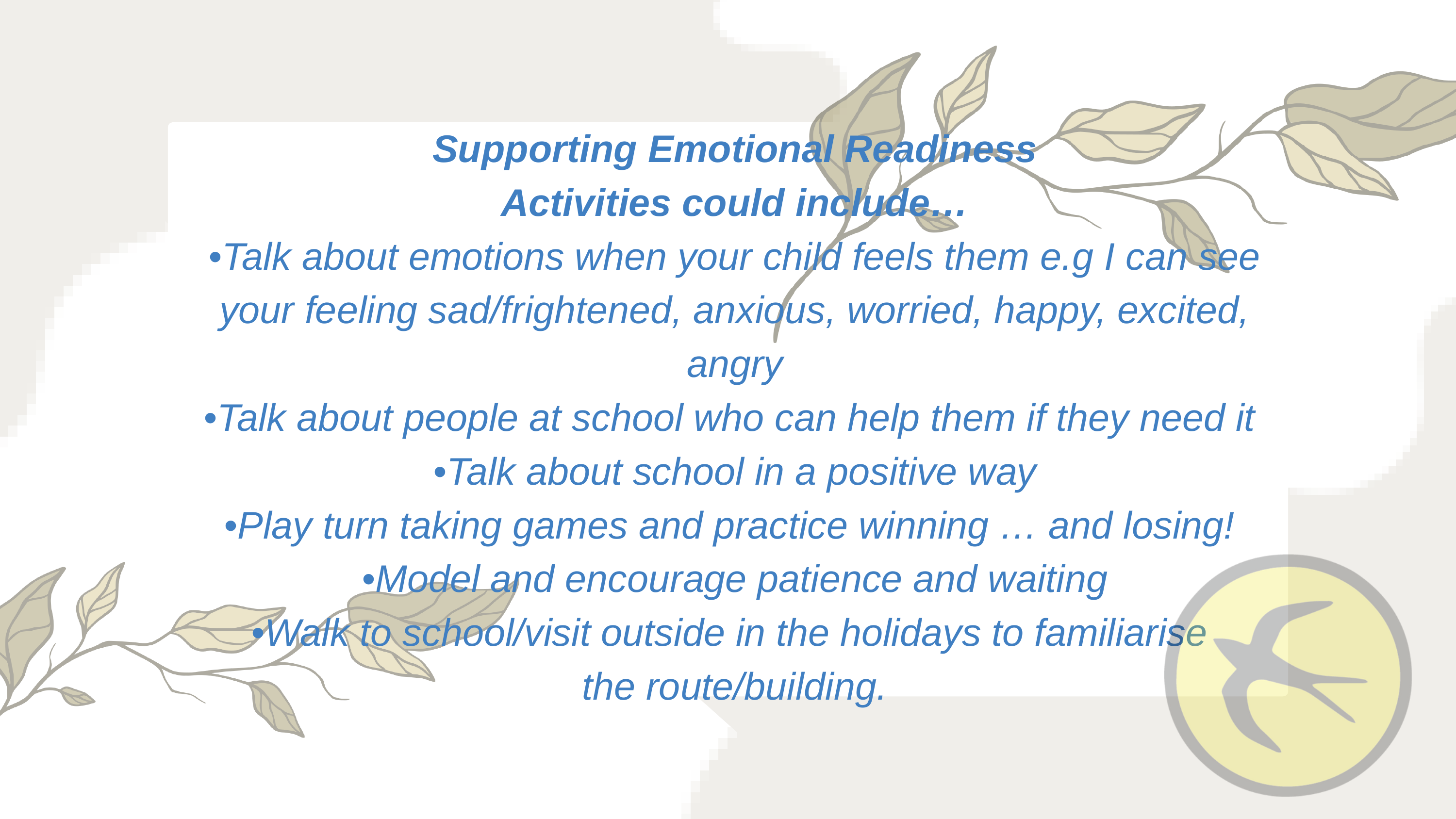

Supporting Emotional Readiness
Activities could include…
•Talk about emotions when your child feels them e.g I can see your feeling sad/frightened, anxious, worried, happy, excited, angry
•Talk about people at school who can help them if they need it
•Talk about school in a positive way
•Play turn taking games and practice winning … and losing!
•Model and encourage patience and waiting
•Walk to school/visit outside in the holidays to familiarise
the route/building.